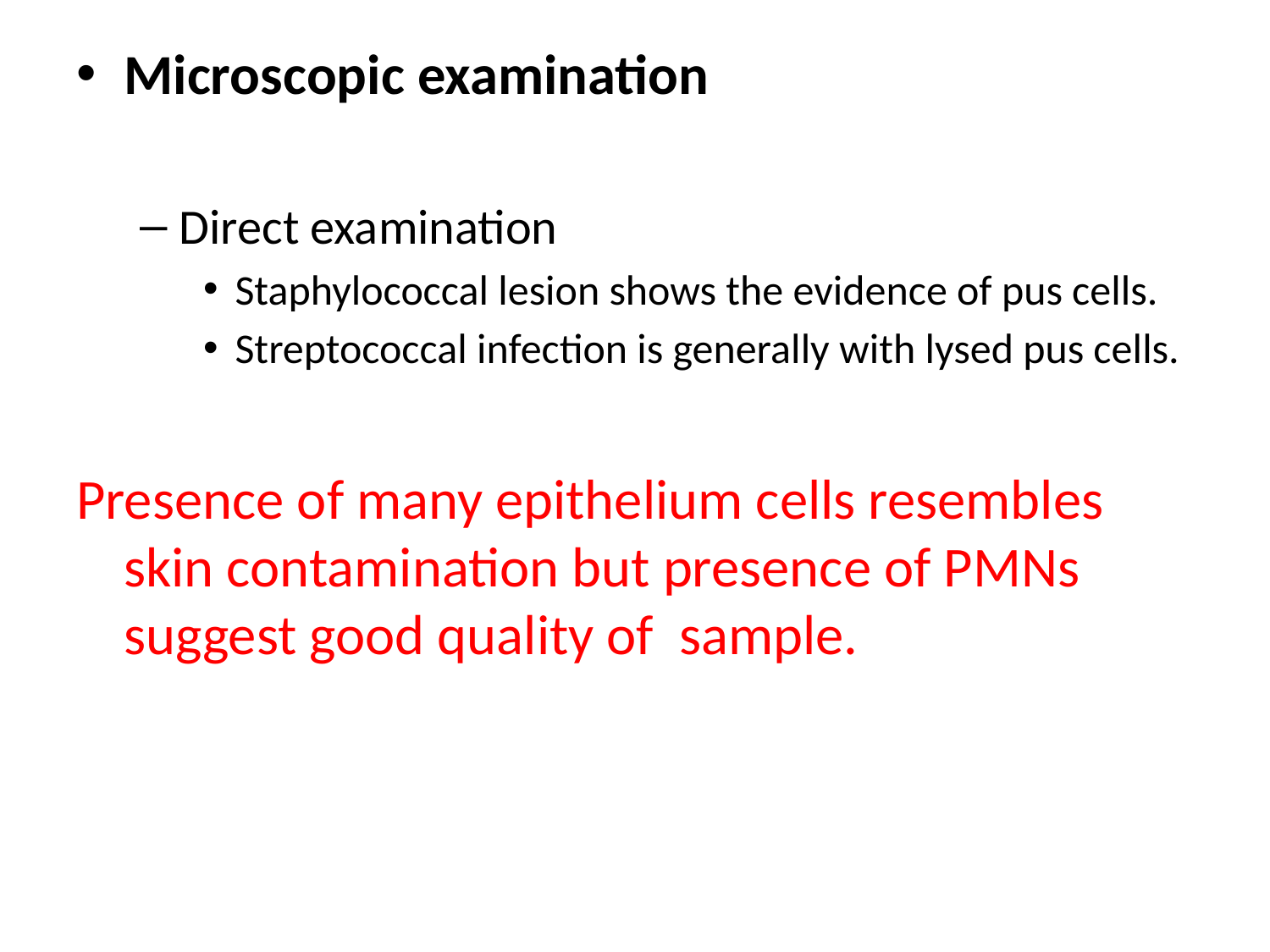

Microscopic examination

Direct examination
Staphylococcal lesion shows the evidence of pus cells.
Streptococcal infection is generally with lysed pus cells.

Presence of many epithelium cells resembles skin contamination but presence of PMNs suggest good quality of  sample.